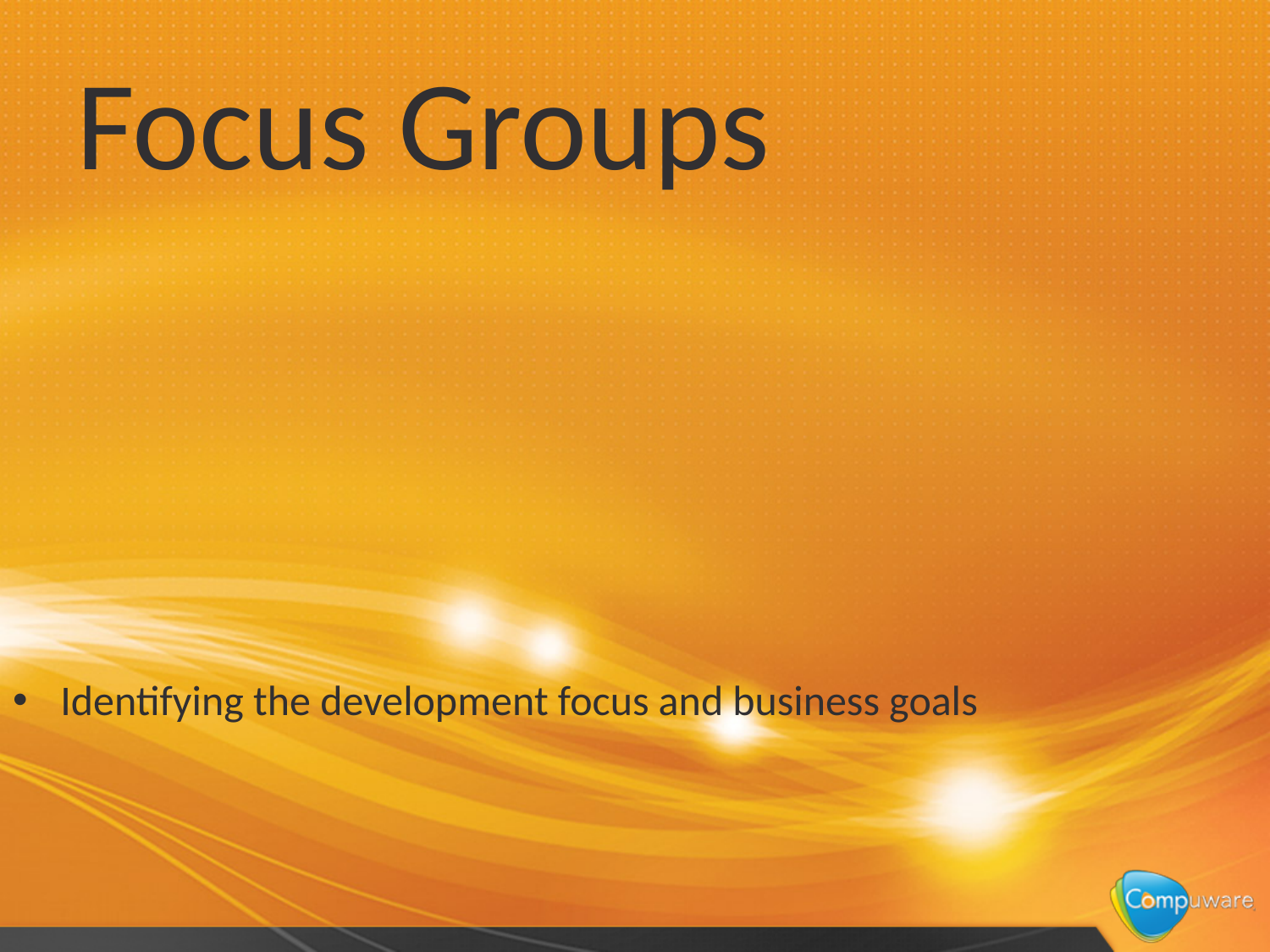

# Focus Groups
Identifying the development focus and business goals